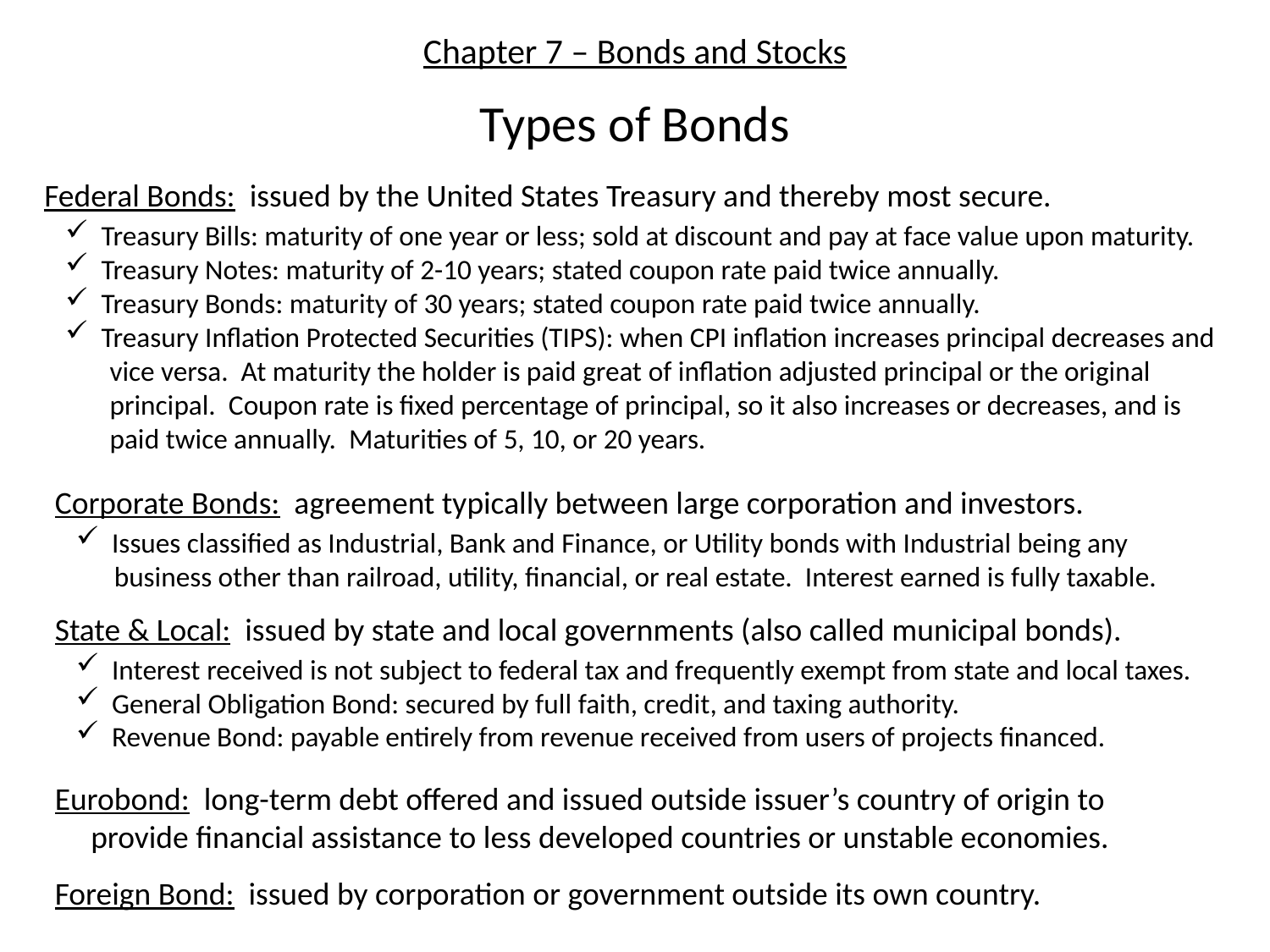

# Chapter 7 – Bonds and Stocks
Types of Bonds

Federal Bonds:  issued by the United States Treasury and thereby most secure.
  Treasury Bills: maturity of one year or less; sold at discount and pay at face value upon maturity.
  Treasury Notes: maturity of 2-10 years; stated coupon rate paid twice annually.
  Treasury Bonds: maturity of 30 years; stated coupon rate paid twice annually.
  Treasury Inflation Protected Securities (TIPS): when CPI inflation increases principal decreases and
       vice versa.  At maturity the holder is paid great of inflation adjusted principal or the original
       principal.  Coupon rate is fixed percentage of principal, so it also increases or decreases, and is
       paid twice annually.  Maturities of 5, 10, or 20 years.
Corporate Bonds:  agreement typically between large corporation and investors.
  Issues classified as Industrial, Bank and Finance, or Utility bonds with Industrial being any
      business other than railroad, utility, financial, or real estate.  Interest earned is fully taxable.
State & Local:  issued by state and local governments (also called municipal bonds).
  Interest received is not subject to federal tax and frequently exempt from state and local taxes.
  General Obligation Bond: secured by full faith, credit, and taxing authority.
  Revenue Bond: payable entirely from revenue received from users of projects financed.
Eurobond:  long-term debt offered and issued outside issuer’s country of origin to
     provide financial assistance to less developed countries or unstable economies.
Foreign Bond:  issued by corporation or government outside its own country.